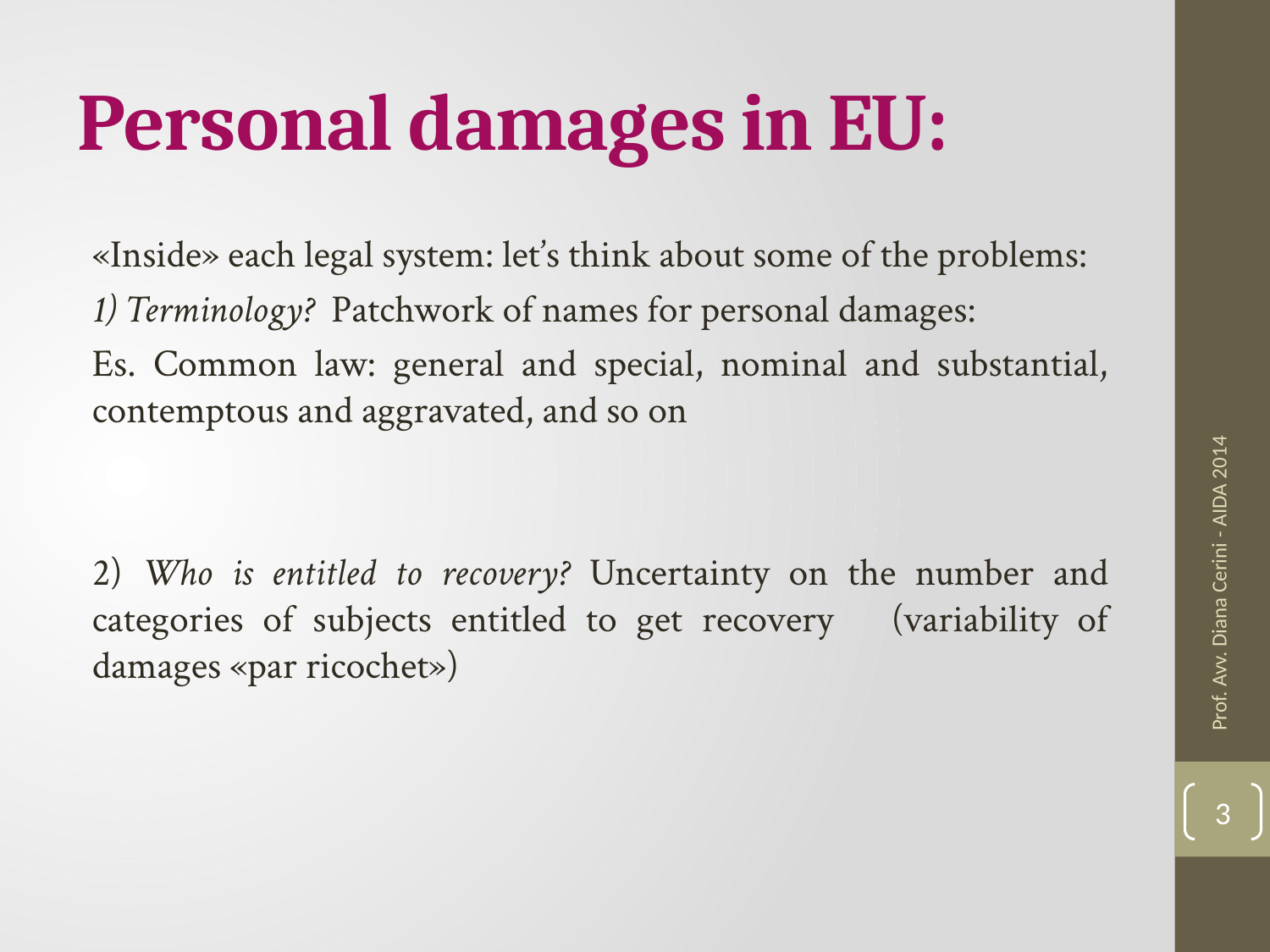

# Personal damages in EU:
«Inside» each legal system: let’s think about some of the problems:
1) Terminology?  Patchwork of names for personal damages:
Es. Common law: general and special, nominal and substantial, contemptous and aggravated, and so on

2) Who is entitled to recovery? Uncertainty on the number and categories of subjects entitled to get recovery   (variability of damages «par ricochet»)

Prof. Avv. Diana Cerini - AIDA 2014
3